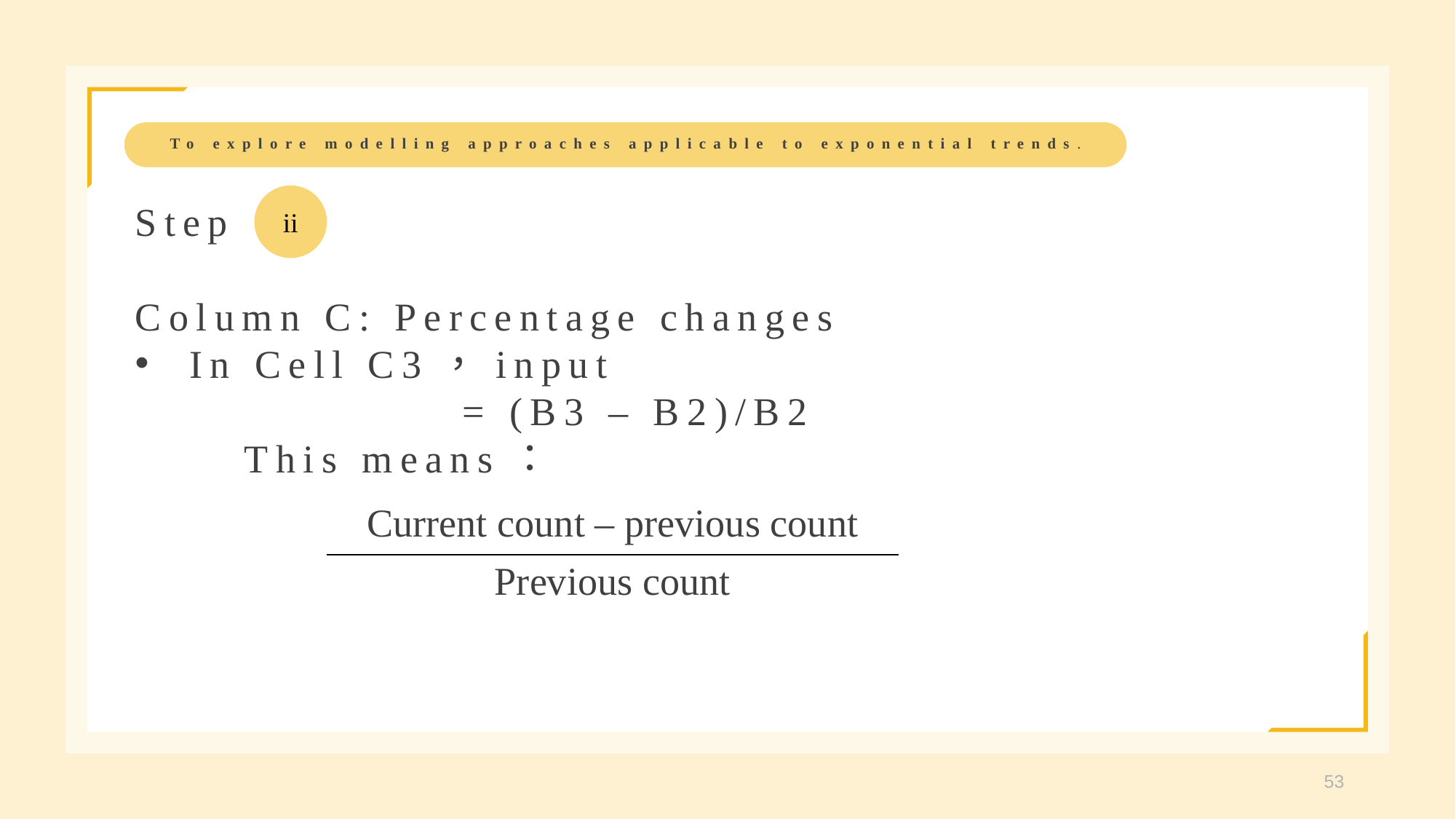

To explore modelling approaches applicable to exponential trends.
ii
Step

Column C: Percentage changes
In Cell C3，input
			= (B3 – B2)/B2
	This means：

| Current count – previous count |
| --- |
| Previous count |
53